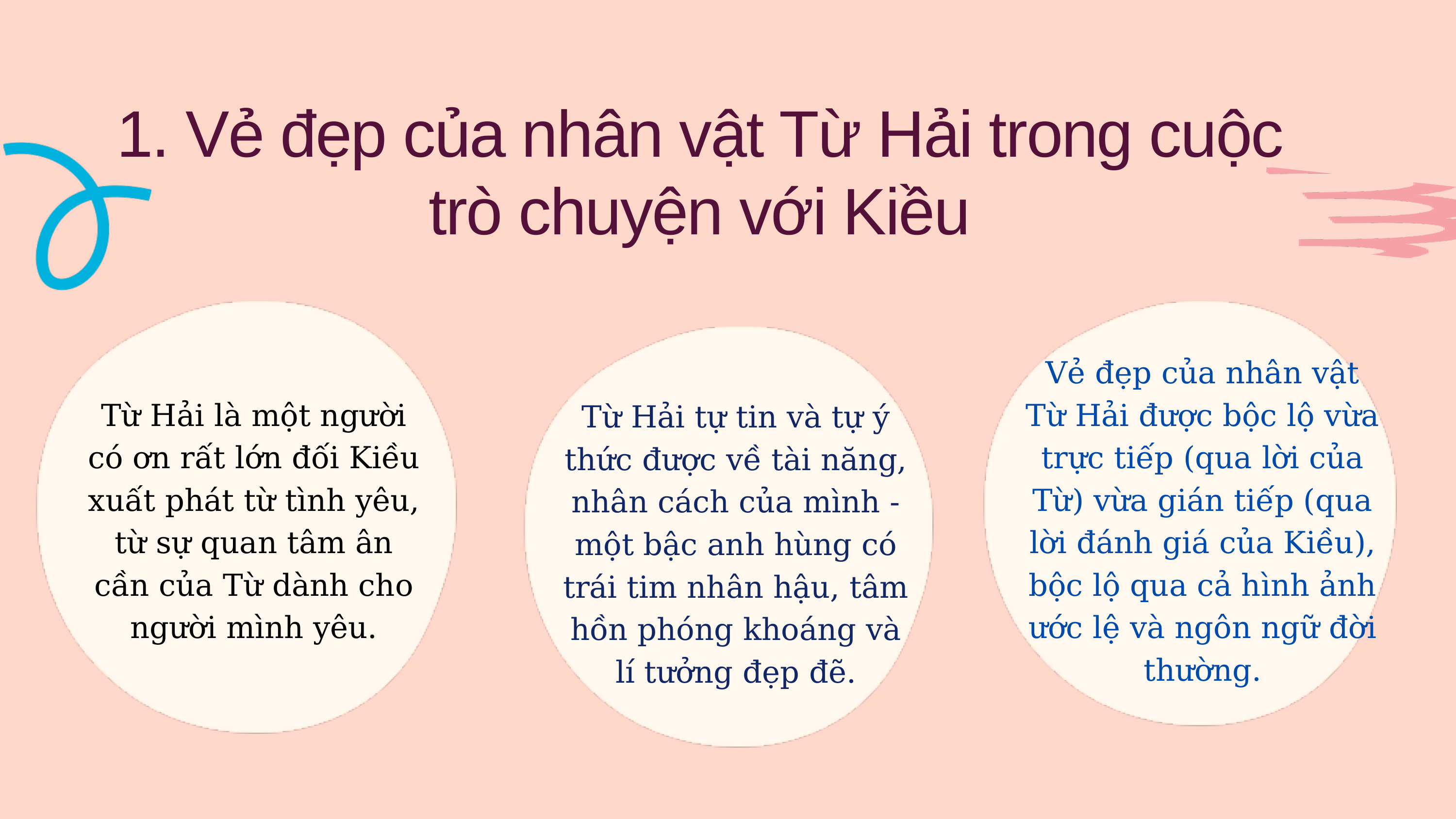

1. Vẻ đẹp của nhân vật Từ Hải trong cuộc trò chuyện với Kiều

Vẻ đẹp của nhân vật Từ Hải được bộc lộ vừa trực tiếp (qua lời của Từ) vừa gián tiếp (qua lời đánh giá của Kiều), bộc lộ qua cả hình ảnh ước lệ và ngôn ngữ đời thường.
Từ Hải là một người có ơn rất lớn đối Kiều xuất phát từ tình yêu, từ sự quan tâm ân cần của Từ dành cho người mình yêu.
Từ Hải tự tin và tự ý thức được về tài năng, nhân cách của mình - một bậc anh hùng có trái tim nhân hậu, tâm hồn phóng khoáng và lí tưởng đẹp đẽ.